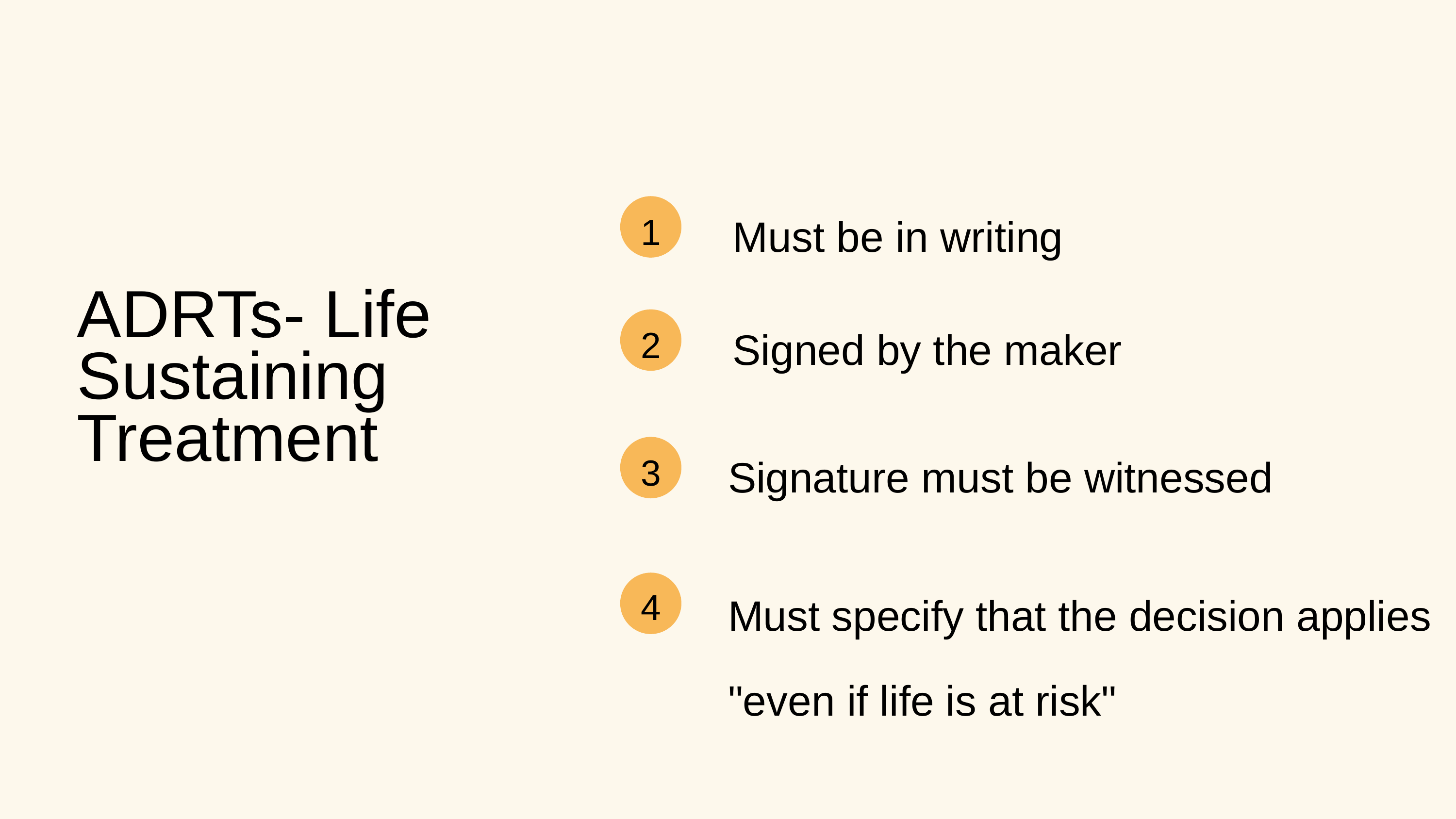

Must be in writing
1

ADRTs- Life Sustaining Treatment
Signed by the maker
2

Signature must be witnessed
3

Must specify that the decision applies "even if life is at risk"
4